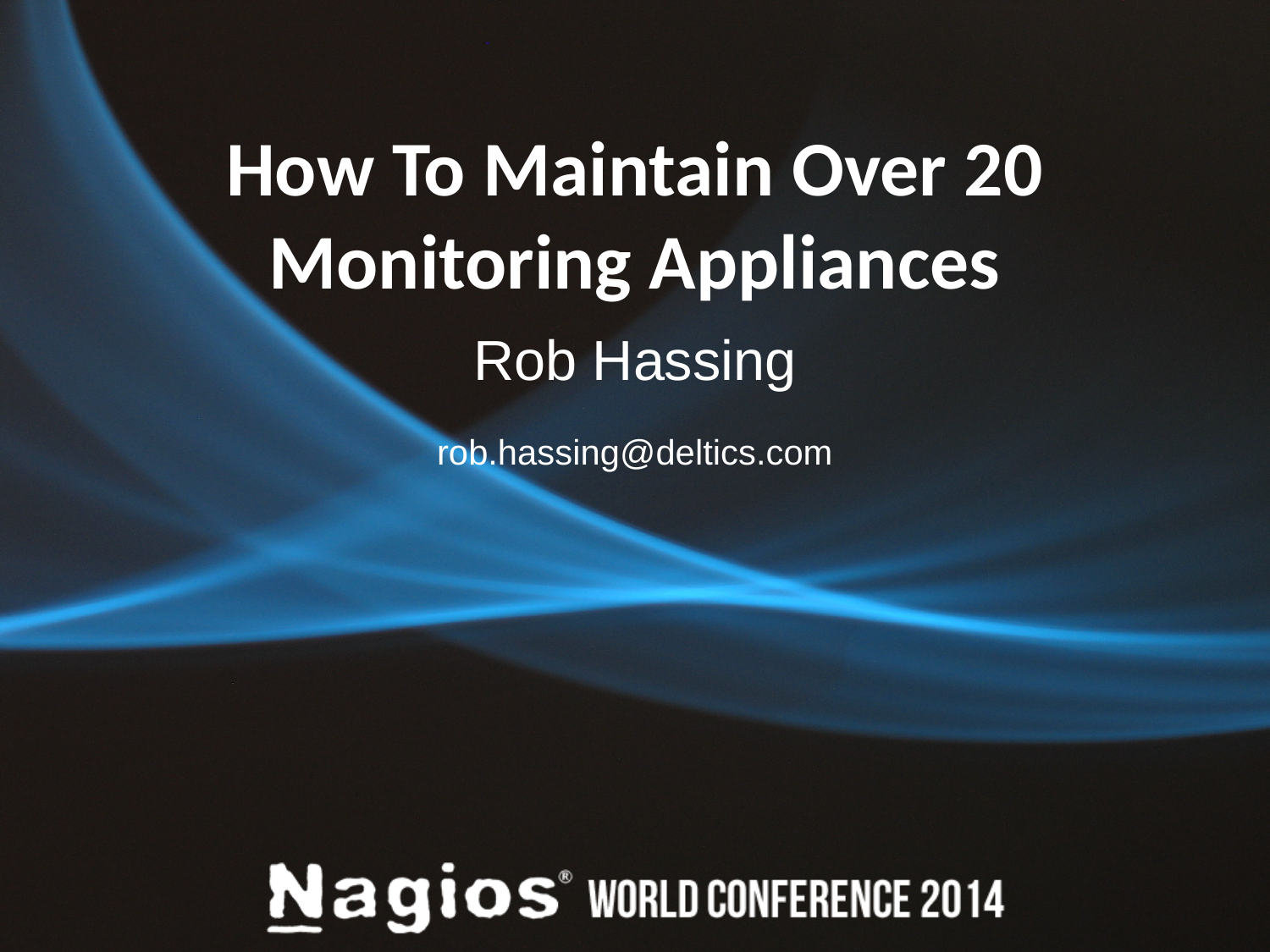

# How To Maintain Over 20 Monitoring Appliances
Rob Hassing
rob.hassing@deltics.com